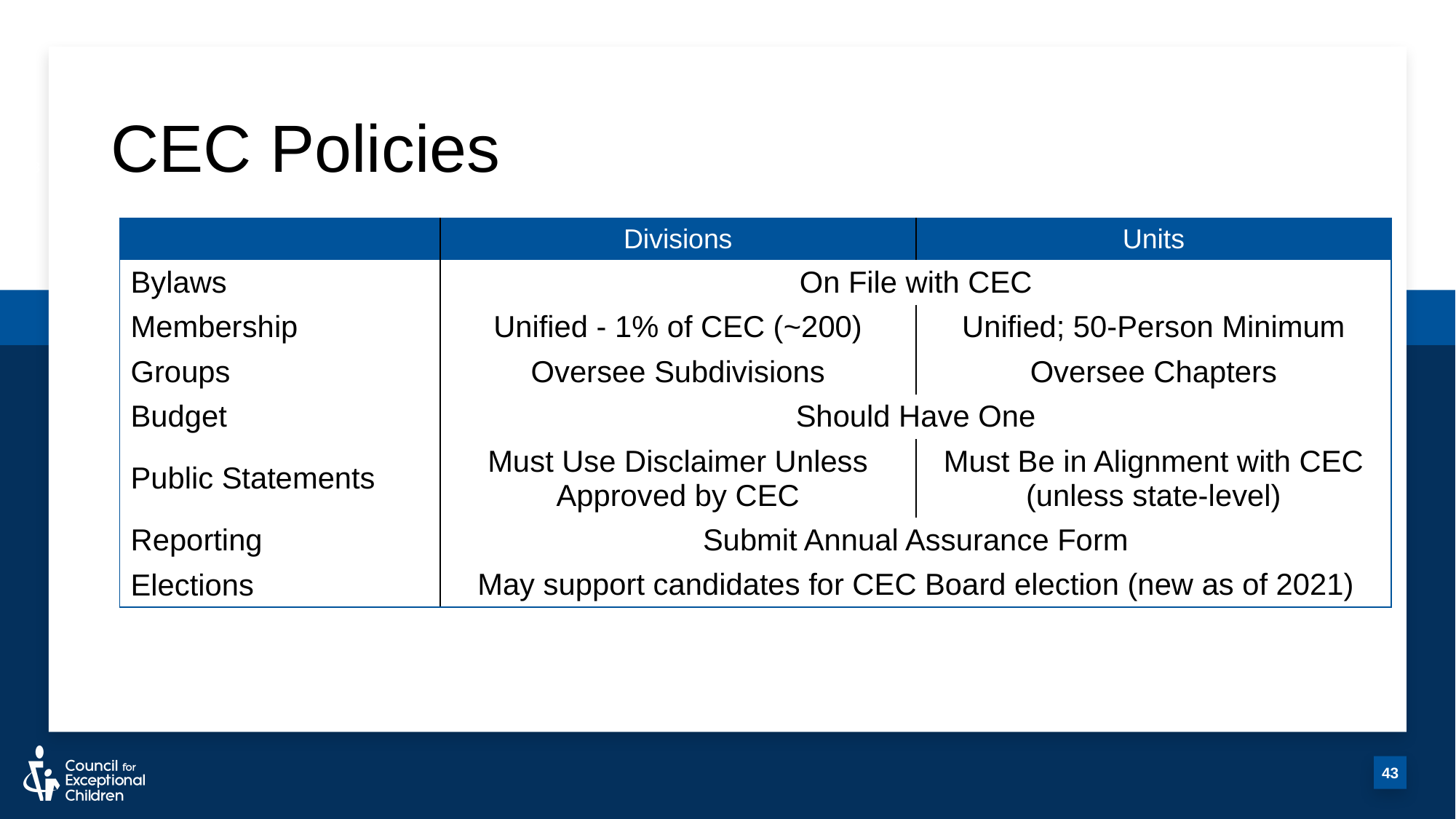

# CEC Policies
43
|  | Divisions | Units |
| --- | --- | --- |
| Bylaws | On File with CEC |  |
| Membership | Unified - 1% of CEC (~200) | Unified; 50-Person Minimum |
| Groups | Oversee Subdivisions | Oversee Chapters |
| Budget | Should Have One |  |
| Public Statements | Must Use Disclaimer Unless Approved by CEC | Must Be in Alignment with CEC (unless state-level) |
| Reporting | Submit Annual Assurance Form |  |
| Elections | May support candidates for CEC Board election (new as of 2021) |  |